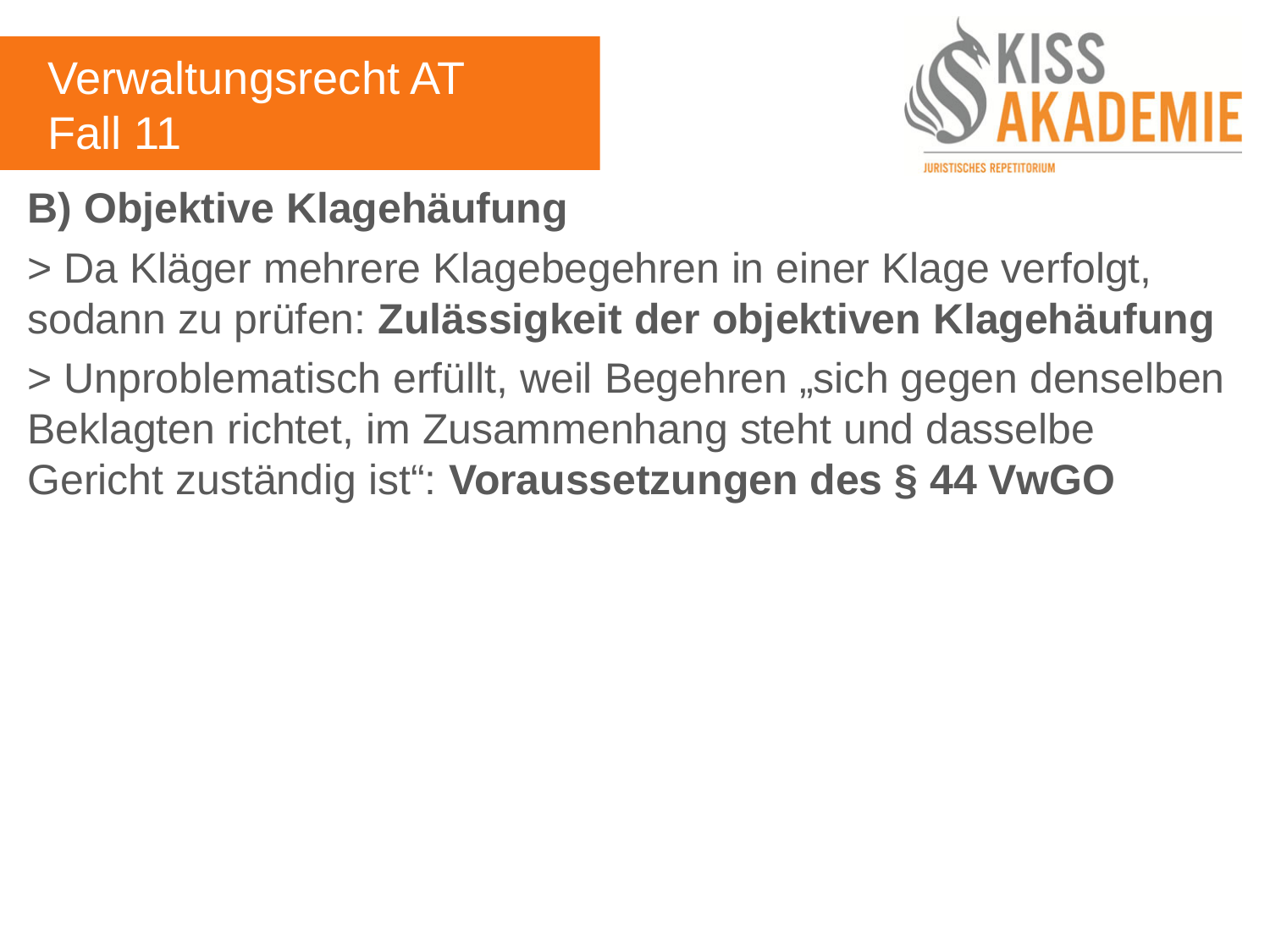

Verwaltungsrecht AT
Fall 11
B) Objektive Klagehäufung
> Da Kläger mehrere Klagebegehren in einer Klage verfolgt, sodann zu prüfen: Zulässigkeit der objektiven Klagehäufung
> Unproblematisch erfüllt, weil Begehren „sich gegen denselben Beklagten richtet, im Zusammenhang steht und dasselbe Gericht zuständig ist“: Voraussetzungen des § 44 VwGO